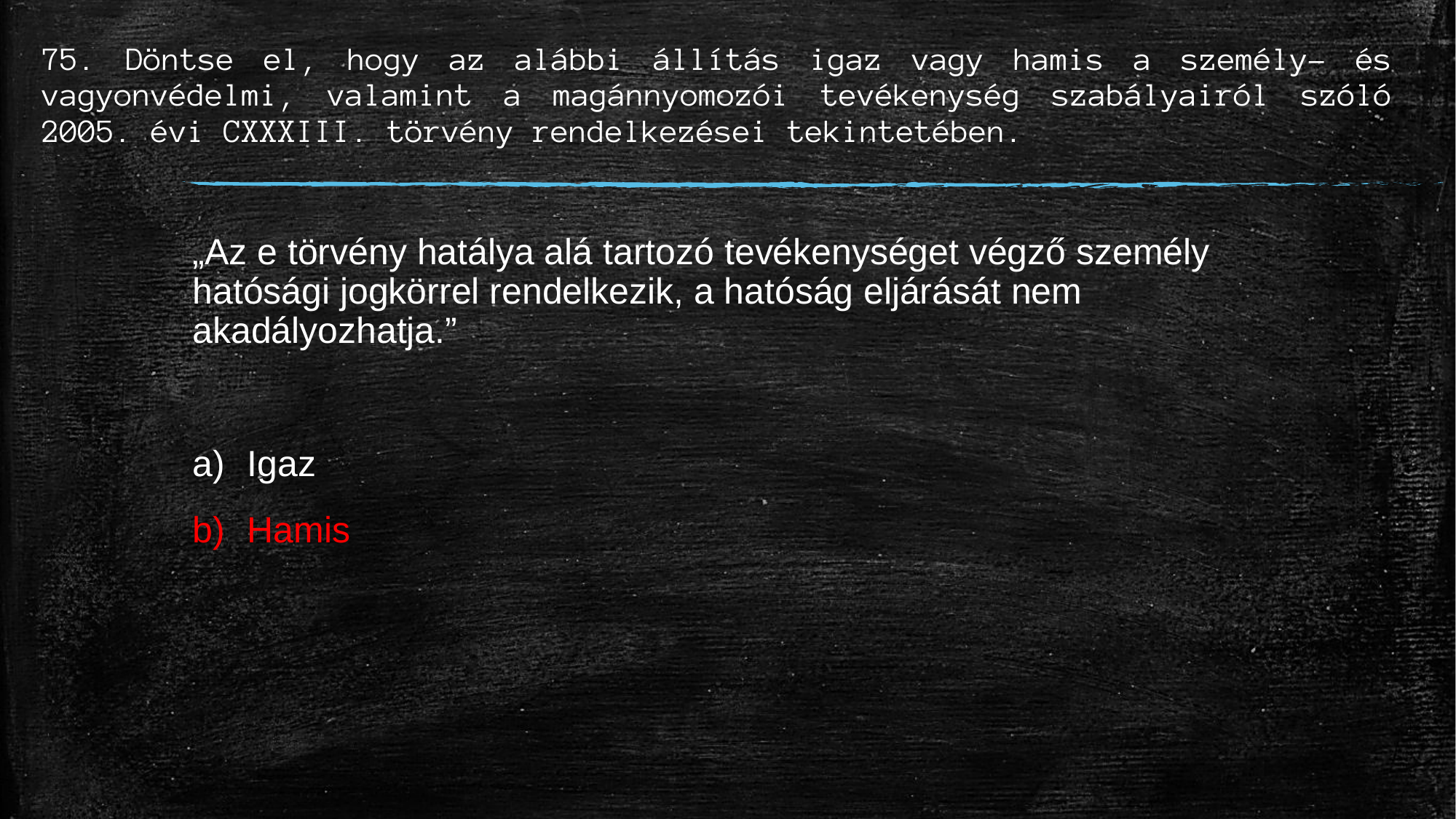

# 75. Döntse el, hogy az alábbi állítás igaz vagy hamis a személy- és vagyonvédelmi, valamint a magánnyomozói tevékenység szabályairól szóló 2005. évi CXXXIII. törvény rendelkezései tekintetében.
„Az e törvény hatálya alá tartozó tevékenységet végző személy hatósági jogkörrel rendelkezik, a hatóság eljárását nem akadályozhatja.”

Igaz
Hamis